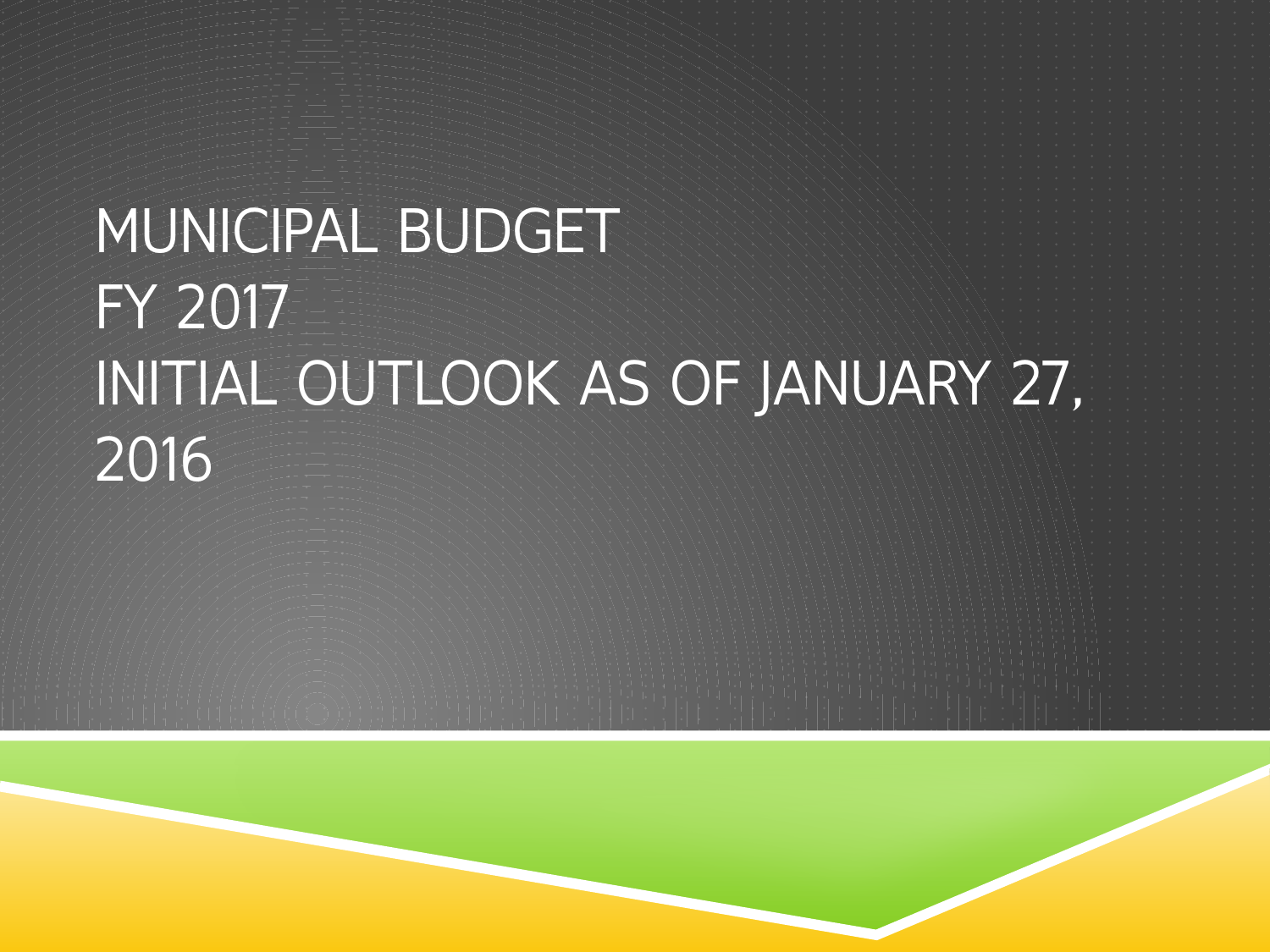

# Municipal Budget FY 2017 Initial Outlook as of January 27, 2016